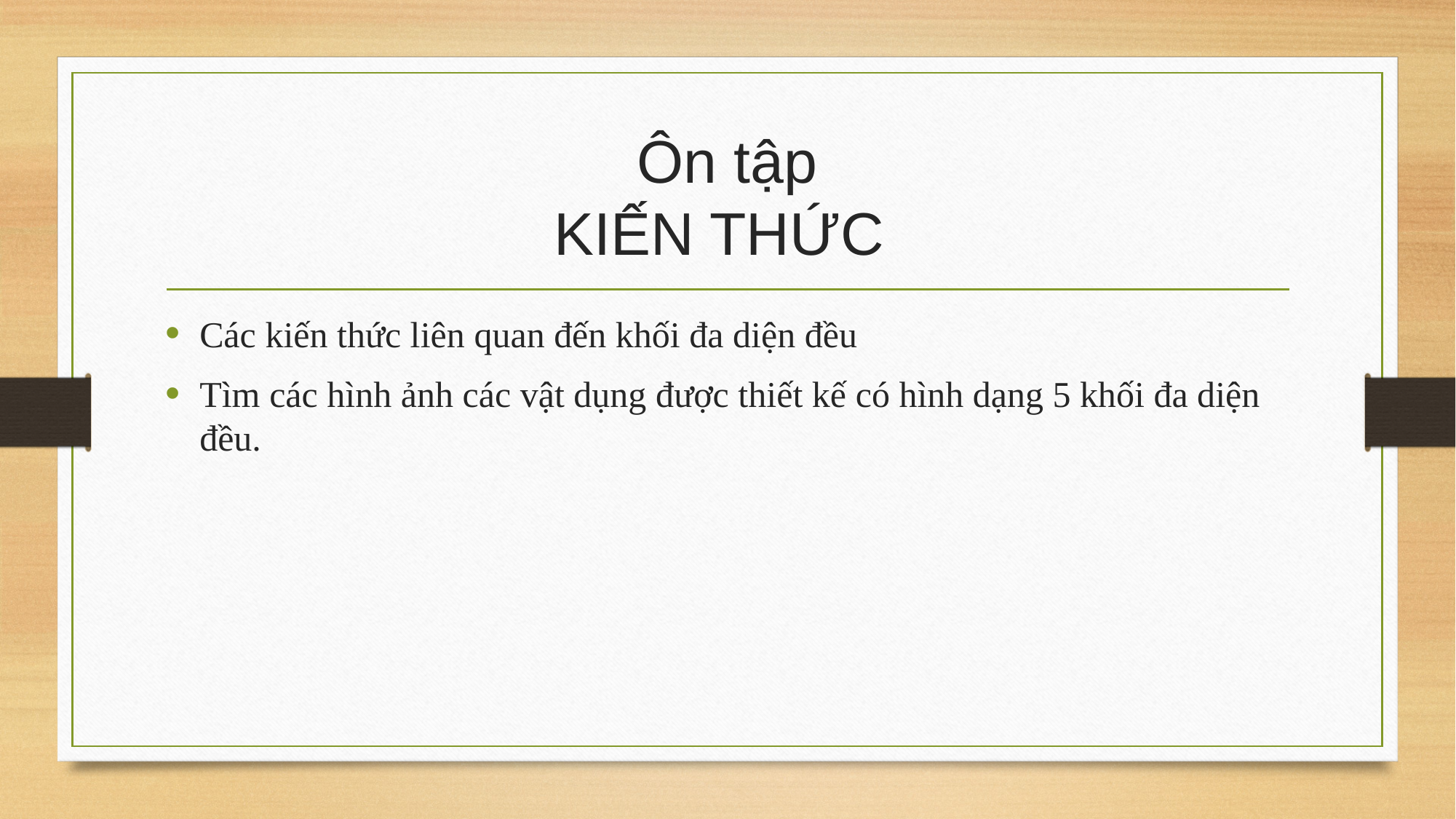

# Ôn tập KIẾN THỨC
Các kiến thức liên quan đến khối đa diện đều
Tìm các hình ảnh các vật dụng được thiết kế có hình dạng 5 khối đa diện đều.